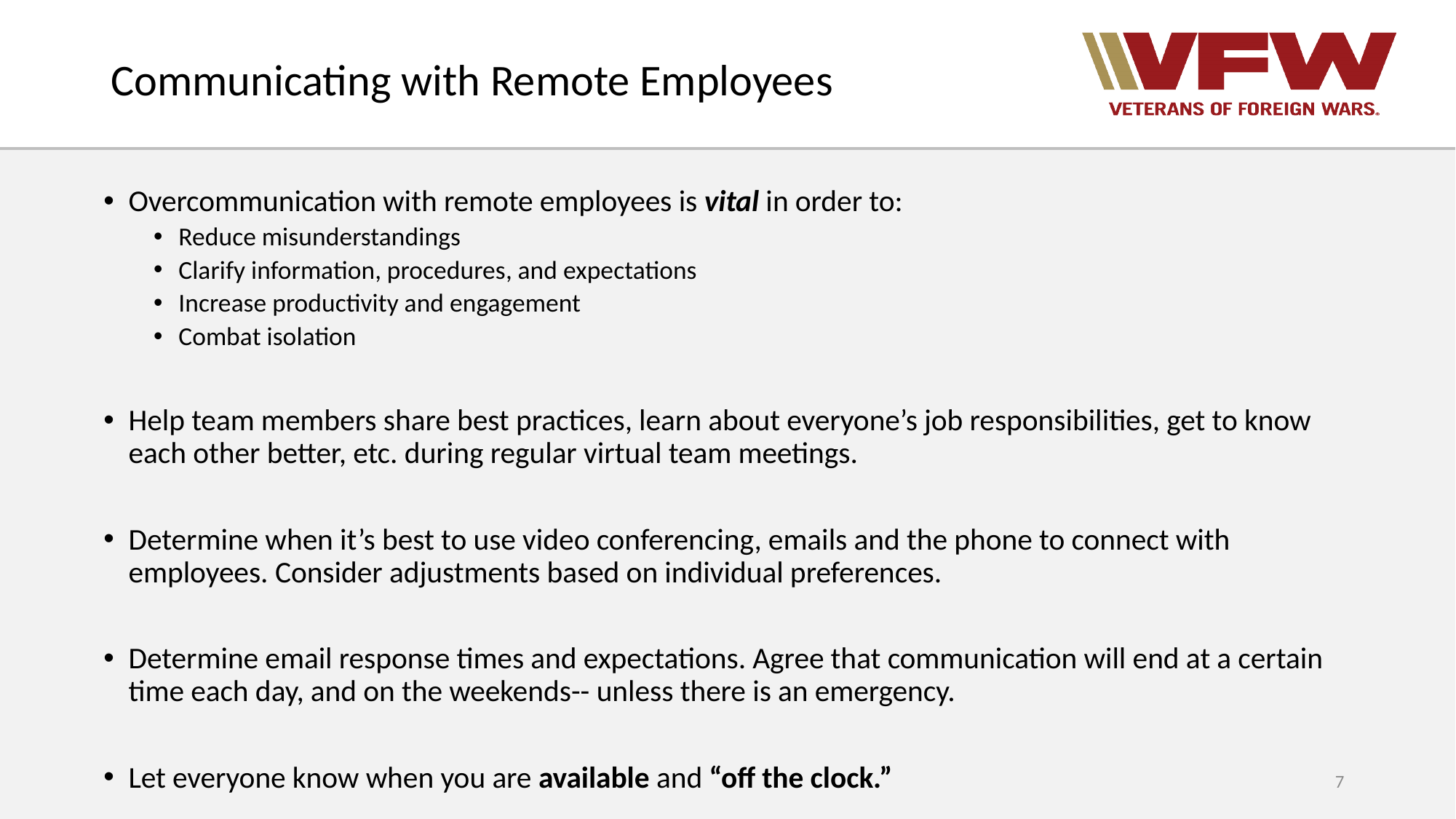

# Communicating with Remote Employees

Overcommunication with remote employees is vital in order to:
Reduce misunderstandings
Clarify information, procedures, and expectations
Increase productivity and engagement
Combat isolation

Help team members share best practices, learn about everyone’s job responsibilities, get to know each other better, etc. during regular virtual team meetings.

Determine when it’s best to use video conferencing, emails and the phone to connect with employees. Consider adjustments based on individual preferences.

Determine email response times and expectations. Agree that communication will end at a certain time each day, and on the weekends-- unless there is an emergency.

Let everyone know when you are available and “off the clock.”

7